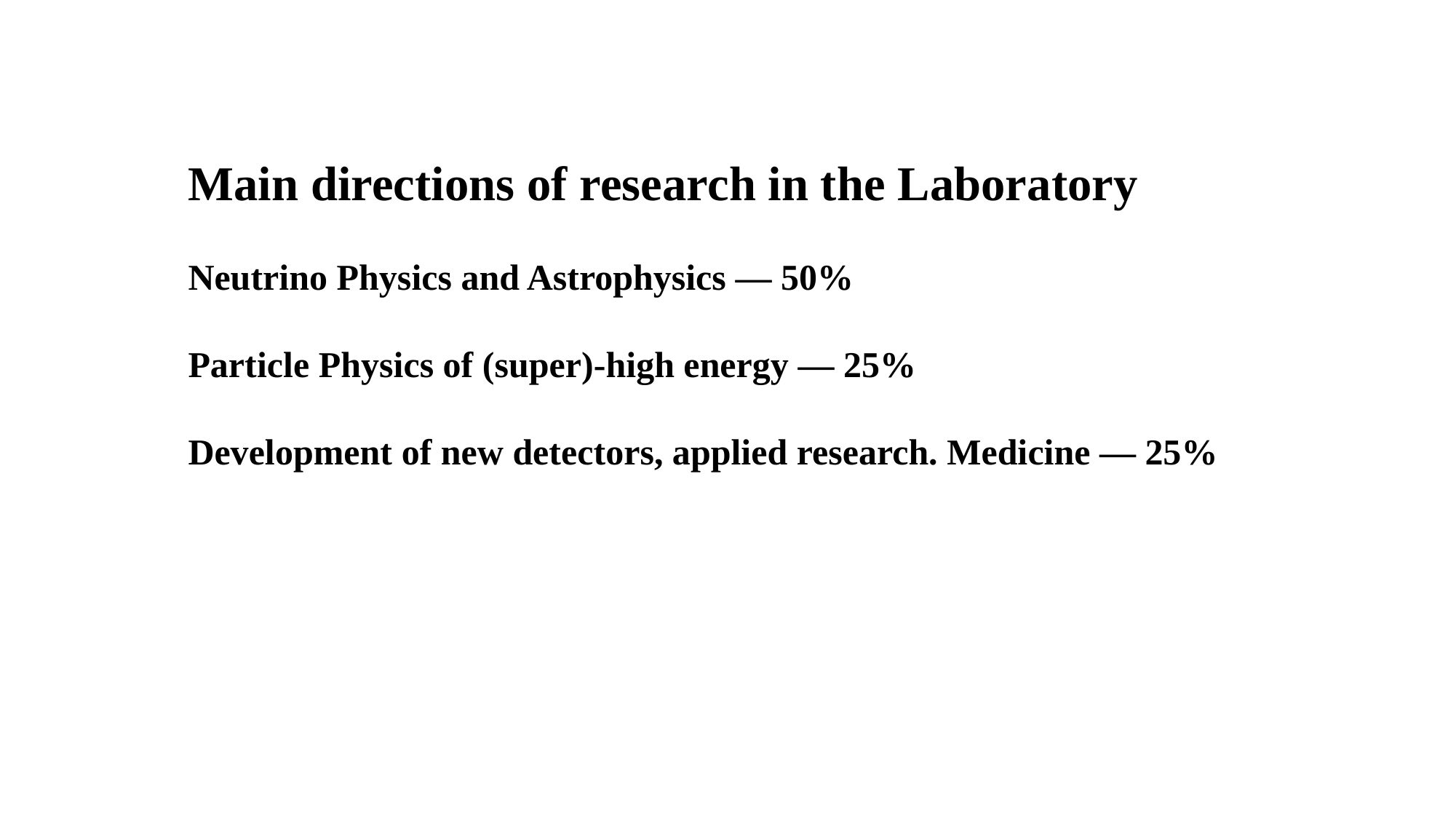

Main directions of research in the Laboratory

Neutrino Physics and Astrophysics — 50%

Particle Physics of (super)-high energy — 25%

Development of new detectors, applied research. Medicine — 25%